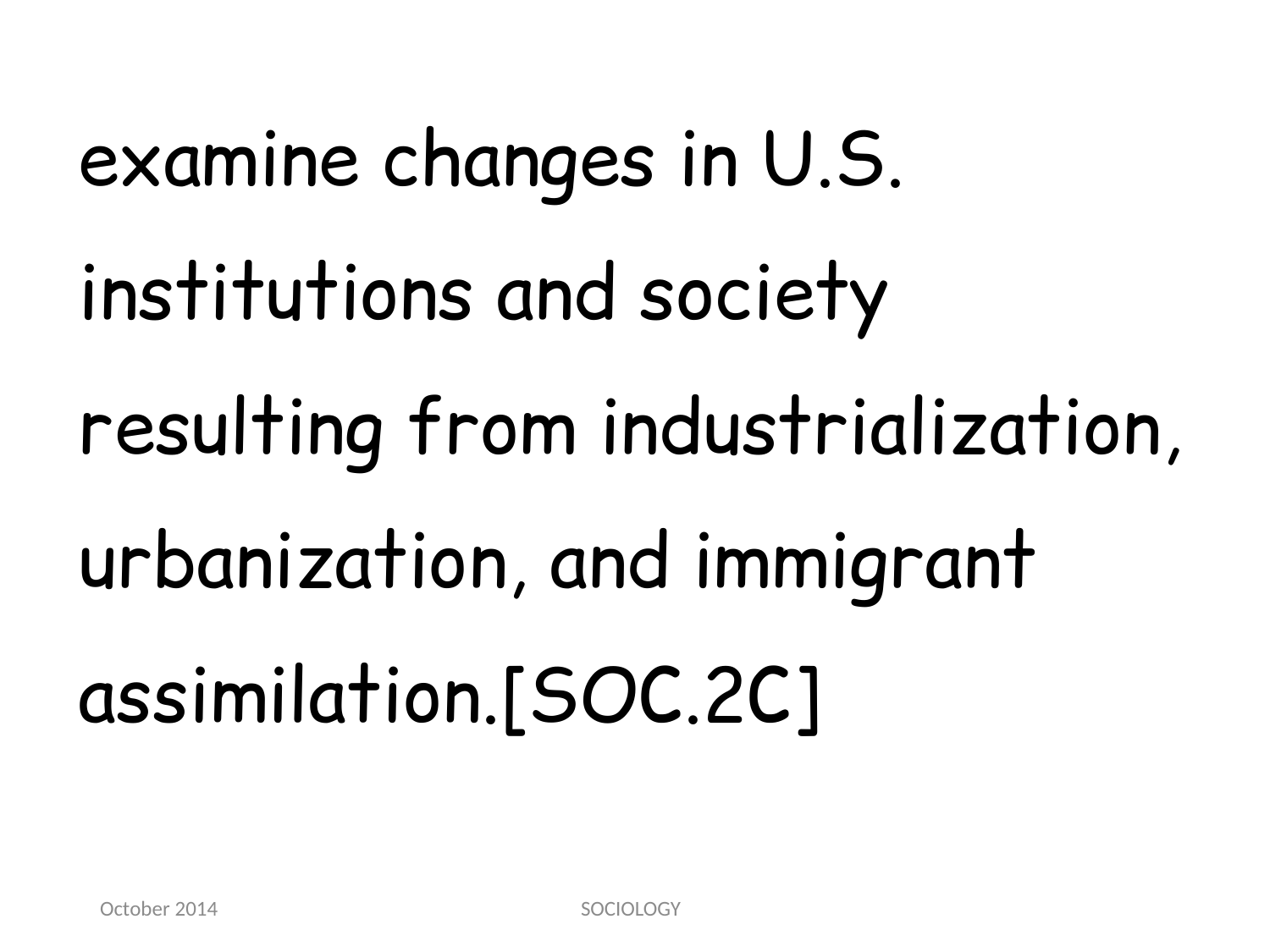

examine changes in U.S. institutions and society resulting from industrialization, urbanization, and immigrant assimilation.[SOC.2C]
October 2014
SOCIOLOGY